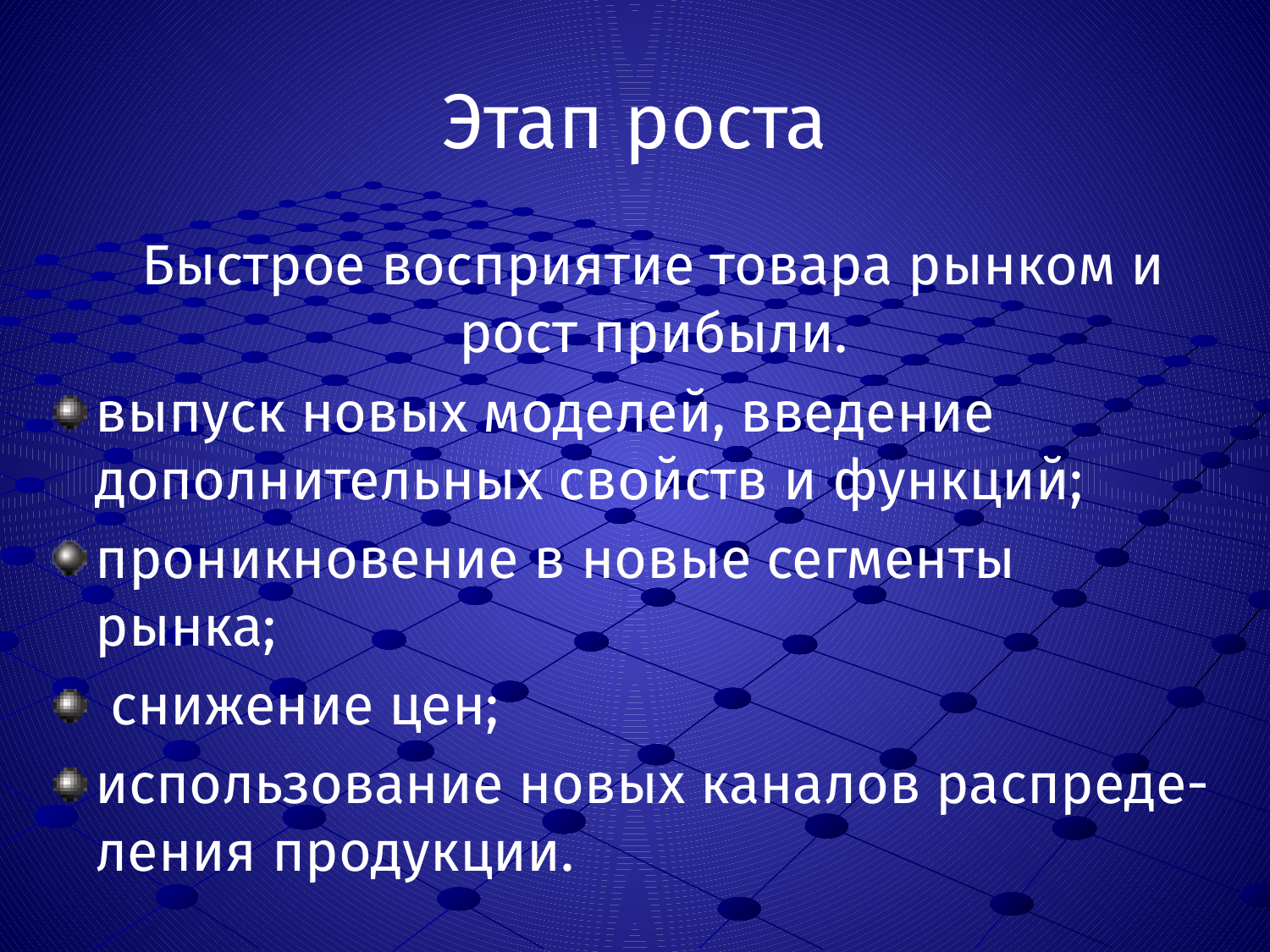

# Этап роста
	Быстрое восприятие товара рынком и рост прибыли.
выпуск новых моделей, введение дополнительных свойств и функций;
проникновение в новые сегменты рынка;
 снижение цен;
использование новых каналов распреде-ления продукции.